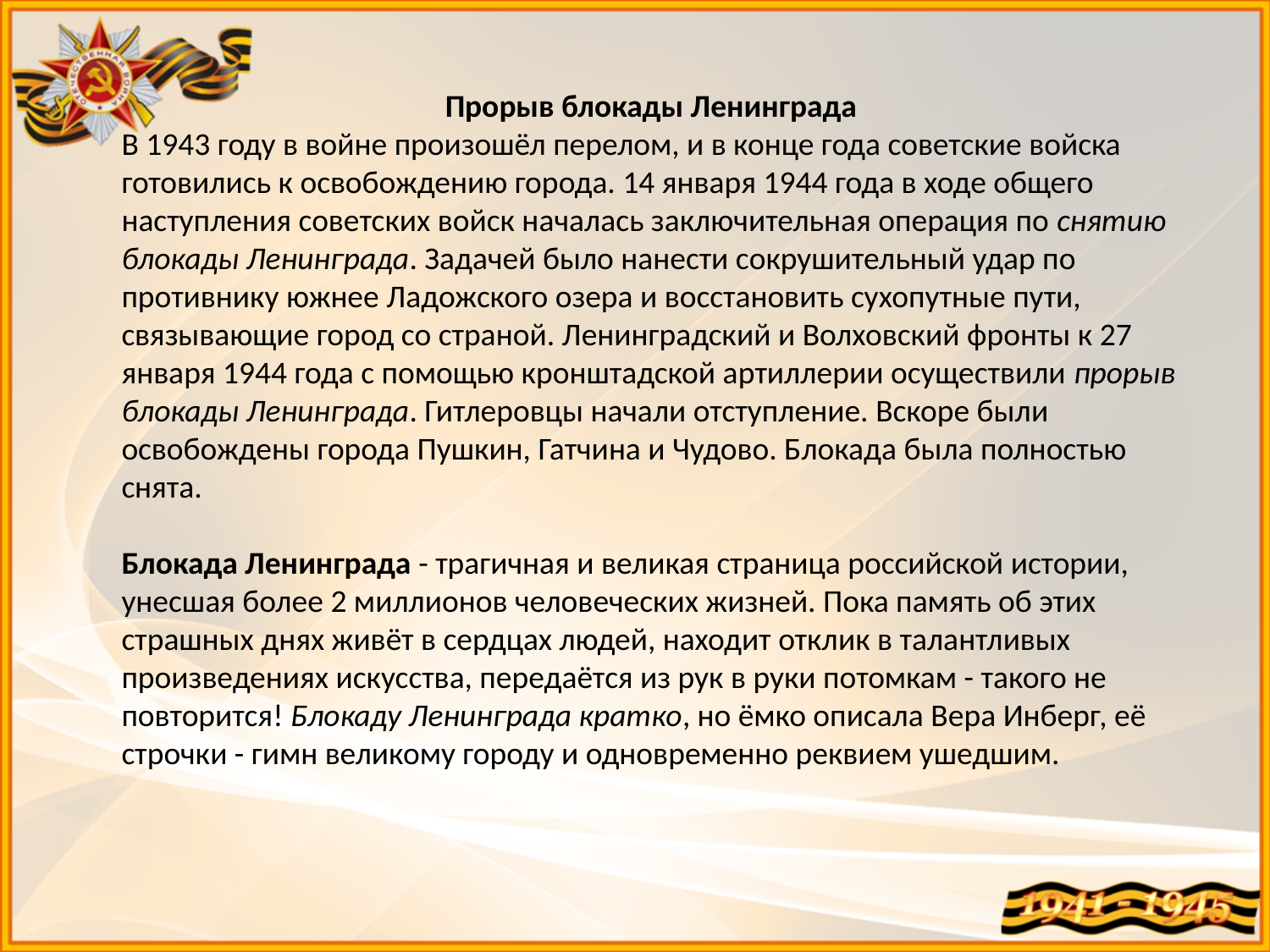

Прорыв блокады Ленинграда
В 1943 году в войне произошёл перелом, и в конце года советские войска готовились к освобождению города. 14 января 1944 года в ходе общего наступления советских войск началась заключительная операция по снятию блокады Ленинграда. Задачей было нанести сокрушительный удар по противнику южнее Ладожского озера и восстановить сухопутные пути, связывающие город со страной. Ленинградский и Волховский фронты к 27 января 1944 года с помощью кронштадской артиллерии осуществили прорыв блокады Ленинграда. Гитлеровцы начали отступление. Вскоре были освобождены города Пушкин, Гатчина и Чудово. Блокада была полностью снята.
Блокада Ленинграда - трагичная и великая страница российской истории, унесшая более 2 миллионов человеческих жизней. Пока память об этих страшных днях живёт в сердцах людей, находит отклик в талантливых произведениях искусства, передаётся из рук в руки потомкам - такого не повторится! Блокаду Ленинграда кратко, но ёмко описала Вера Инберг, её строчки - гимн великому городу и одновременно реквием ушедшим.